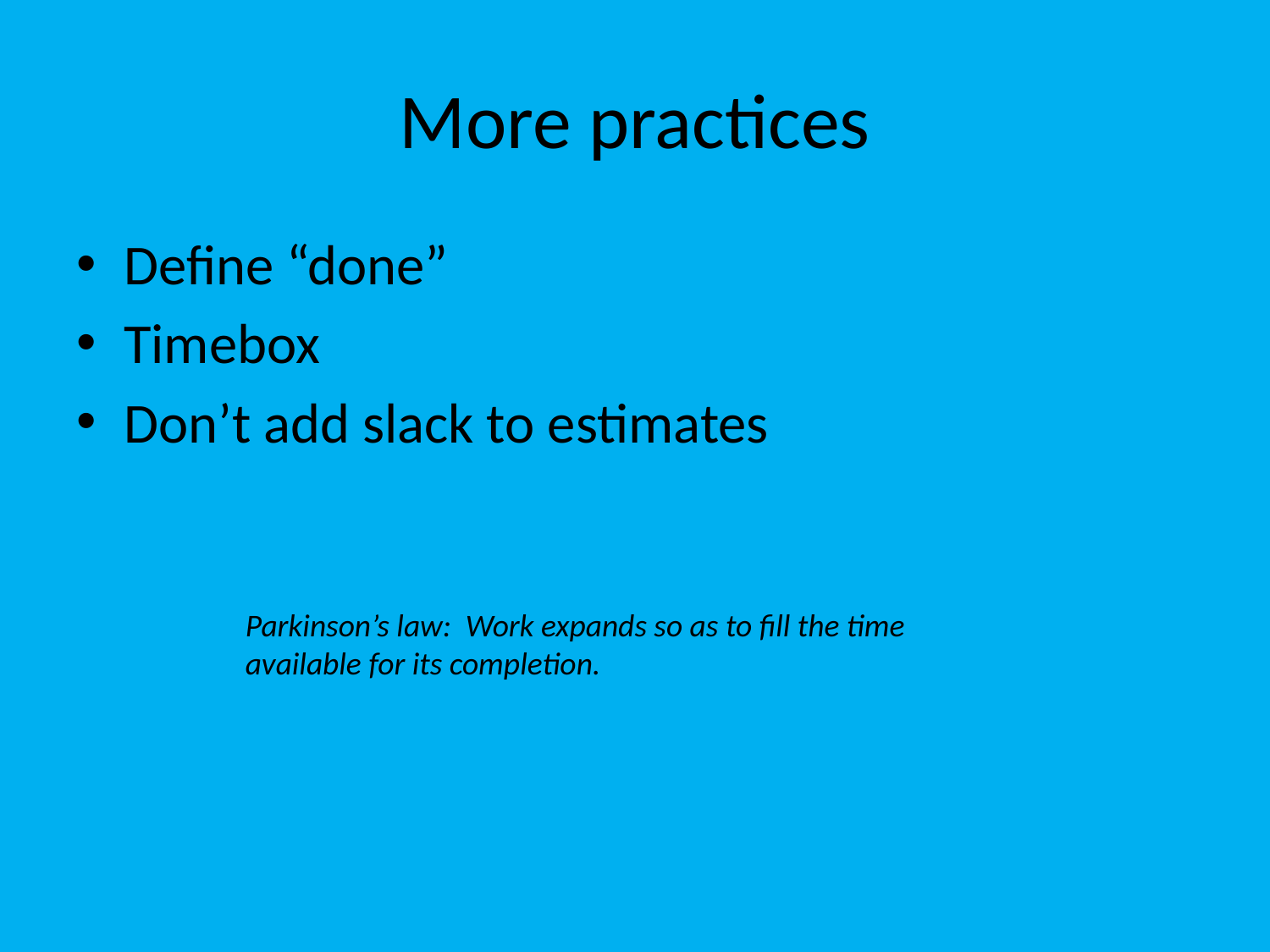

# More practices
Define “done”
Timebox
Don’t add slack to estimates

Parkinson’s law:  Work expands so as to fill the time available for its completion.